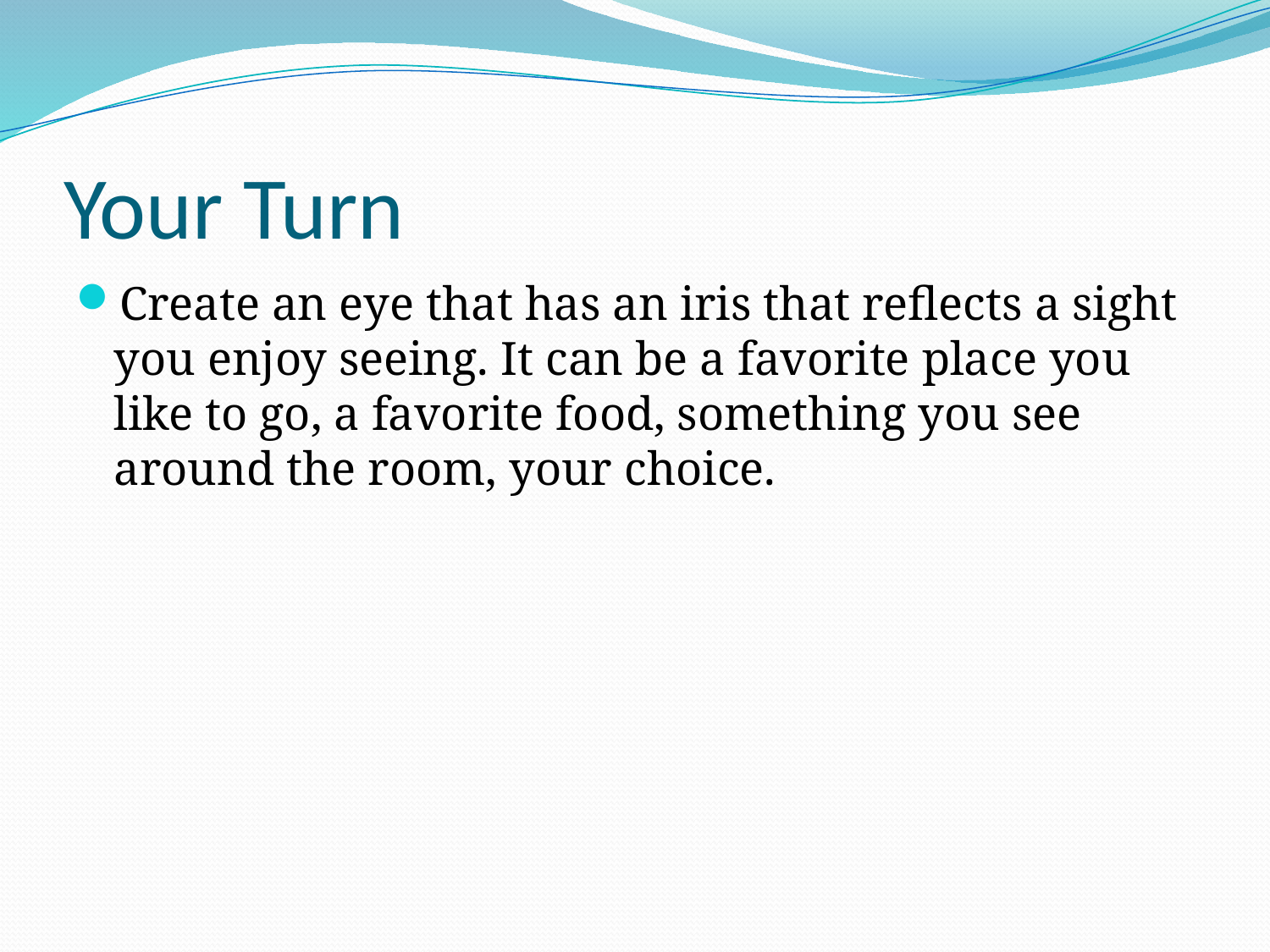

# Your Turn
Create an eye that has an iris that reflects a sight you enjoy seeing. It can be a favorite place you like to go, a favorite food, something you see around the room, your choice.